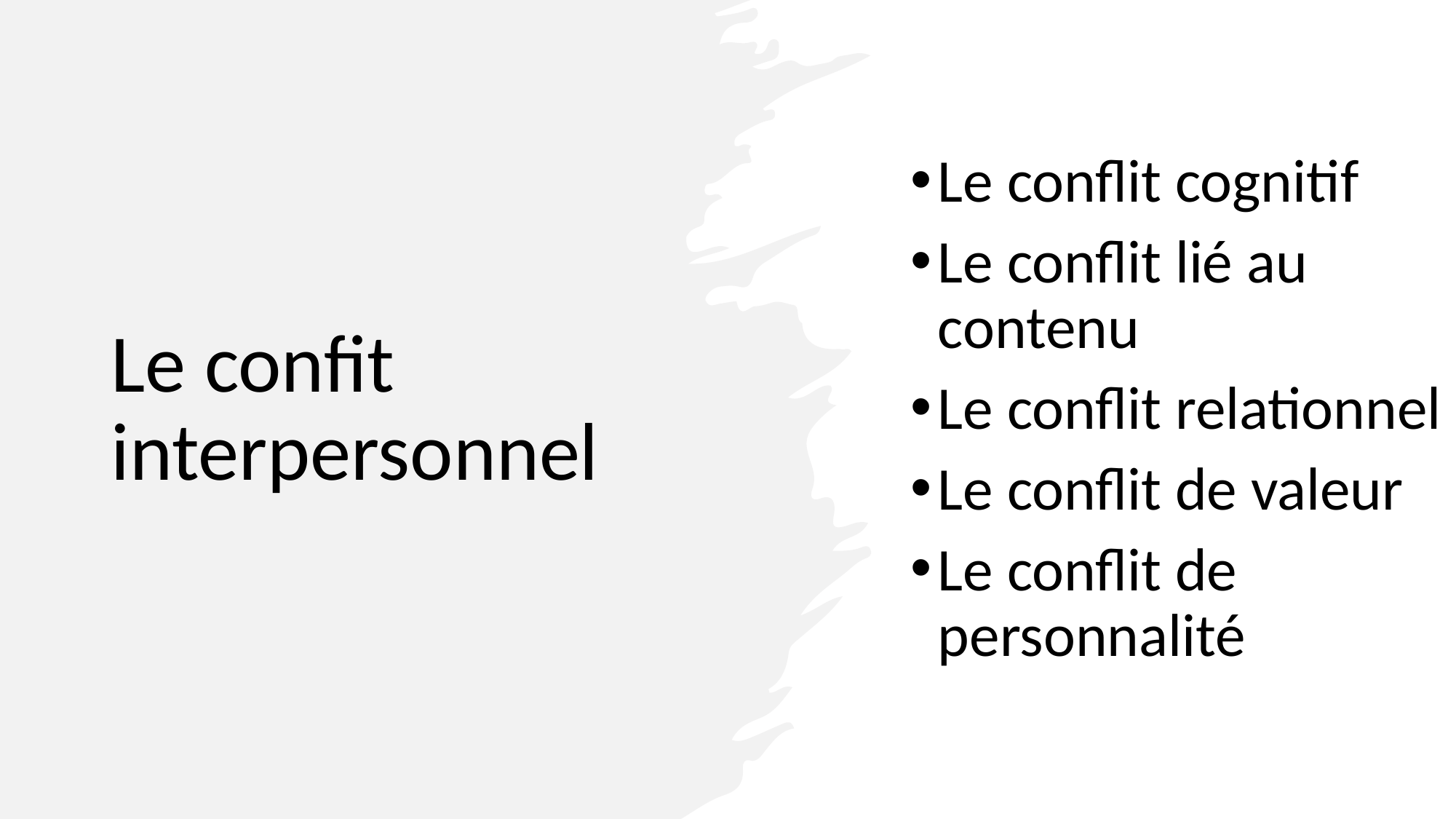

Le conflit cognitif
Le conflit lié au contenu
Le conflit relationnel
Le conflit de valeur
Le conflit de personnalité
# Le confit interpersonnel